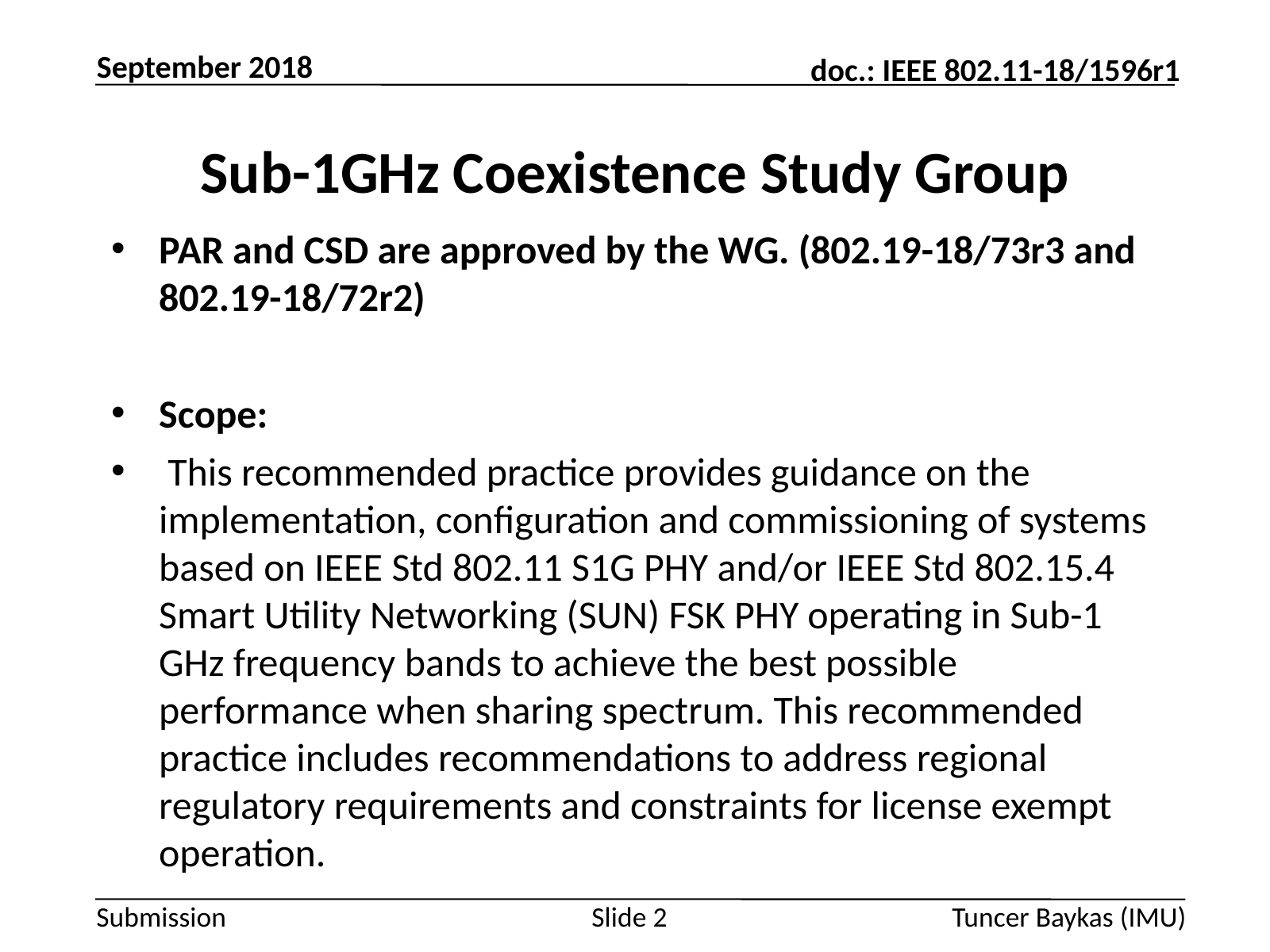

September 2018
# Sub-1GHz Coexistence Study Group
PAR and CSD are approved by the WG. (802.19-18/73r3 and 802.19-18/72r2)

Scope:
 This recommended practice provides guidance on the implementation, configuration and commissioning of systems based on IEEE Std 802.11 S1G PHY and/or IEEE Std 802.15.4 Smart Utility Networking (SUN) FSK PHY operating in Sub-1 GHz frequency bands to achieve the best possible performance when sharing spectrum. This recommended practice includes recommendations to address regional regulatory requirements and constraints for license exempt operation.

Slide 2
Tuncer Baykas (IMU)